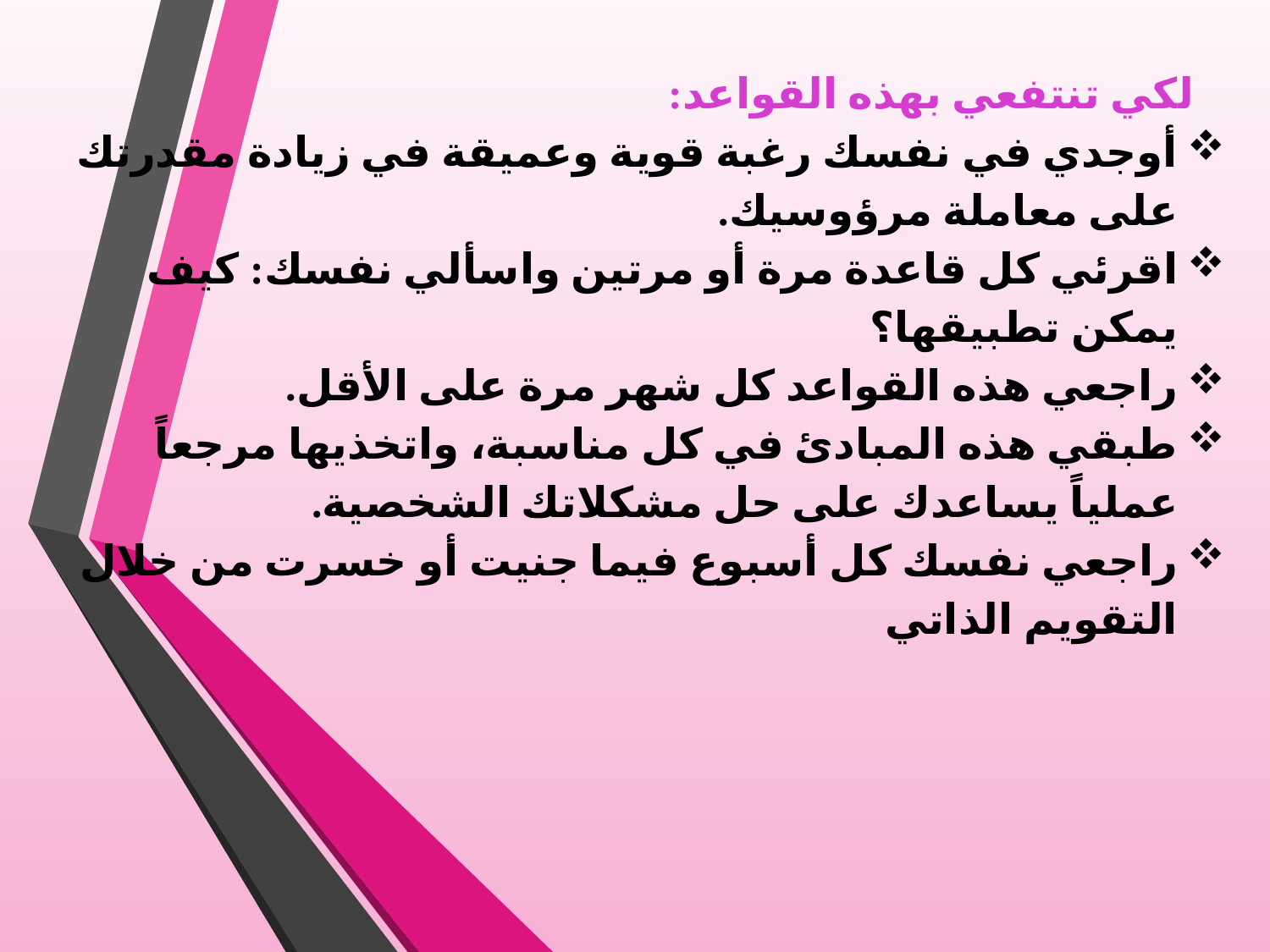

لكي تنتفعي بهذه القواعد:
أوجدي في نفسك رغبة قوية وعميقة في زيادة مقدرتك على معاملة مرؤوسيك.
اقرئي كل قاعدة مرة أو مرتين واسألي نفسك: كيف يمكن تطبيقها؟
راجعي هذه القواعد كل شهر مرة على الأقل.
طبقي هذه المبادئ في كل مناسبة، واتخذيها مرجعاً عملياً يساعدك على حل مشكلاتك الشخصية.
راجعي نفسك كل أسبوع فيما جنيت أو خسرت من خلال التقويم الذاتي